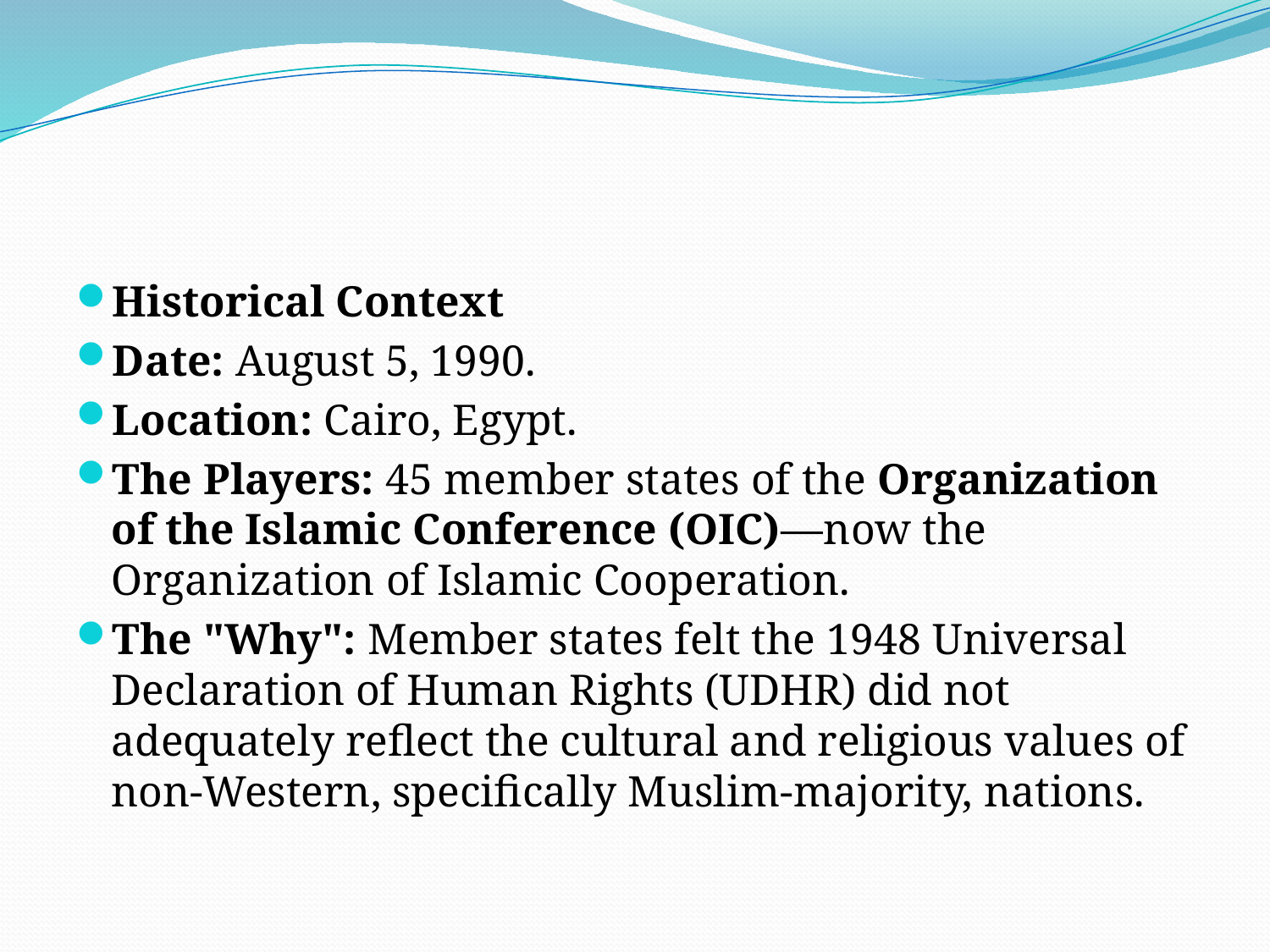

#
Historical Context
Date: August 5, 1990.
Location: Cairo, Egypt.
The Players: 45 member states of the Organization of the Islamic Conference (OIC)—now the Organization of Islamic Cooperation.
The "Why": Member states felt the 1948 Universal Declaration of Human Rights (UDHR) did not adequately reflect the cultural and religious values of non-Western, specifically Muslim-majority, nations.